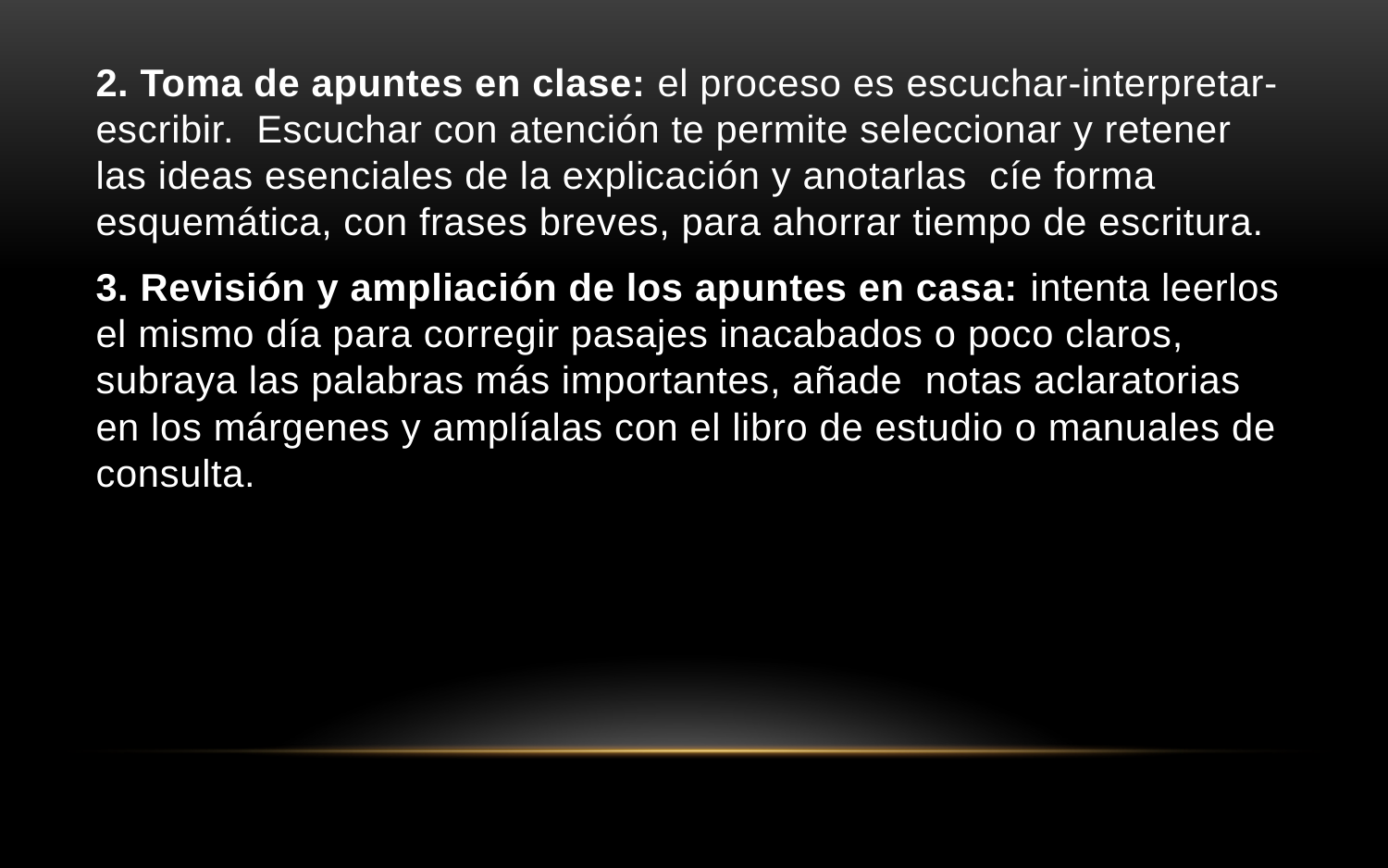

2. Toma de apuntes en clase: el proceso es escuchar-interpretar-escribir.  Escuchar con atención te permite seleccionar y retener las ideas esenciales de la explicación y anotarlas  cíe forma esquemática, con frases breves, para ahorrar tiempo de escritura.
3. Revisión y ampliación de los apuntes en casa: intenta leerlos el mismo día para corregir pasajes inacabados o poco claros, subraya las palabras más importantes, añade  notas aclaratorias en los márgenes y amplíalas con el libro de estudio o manuales de consulta.